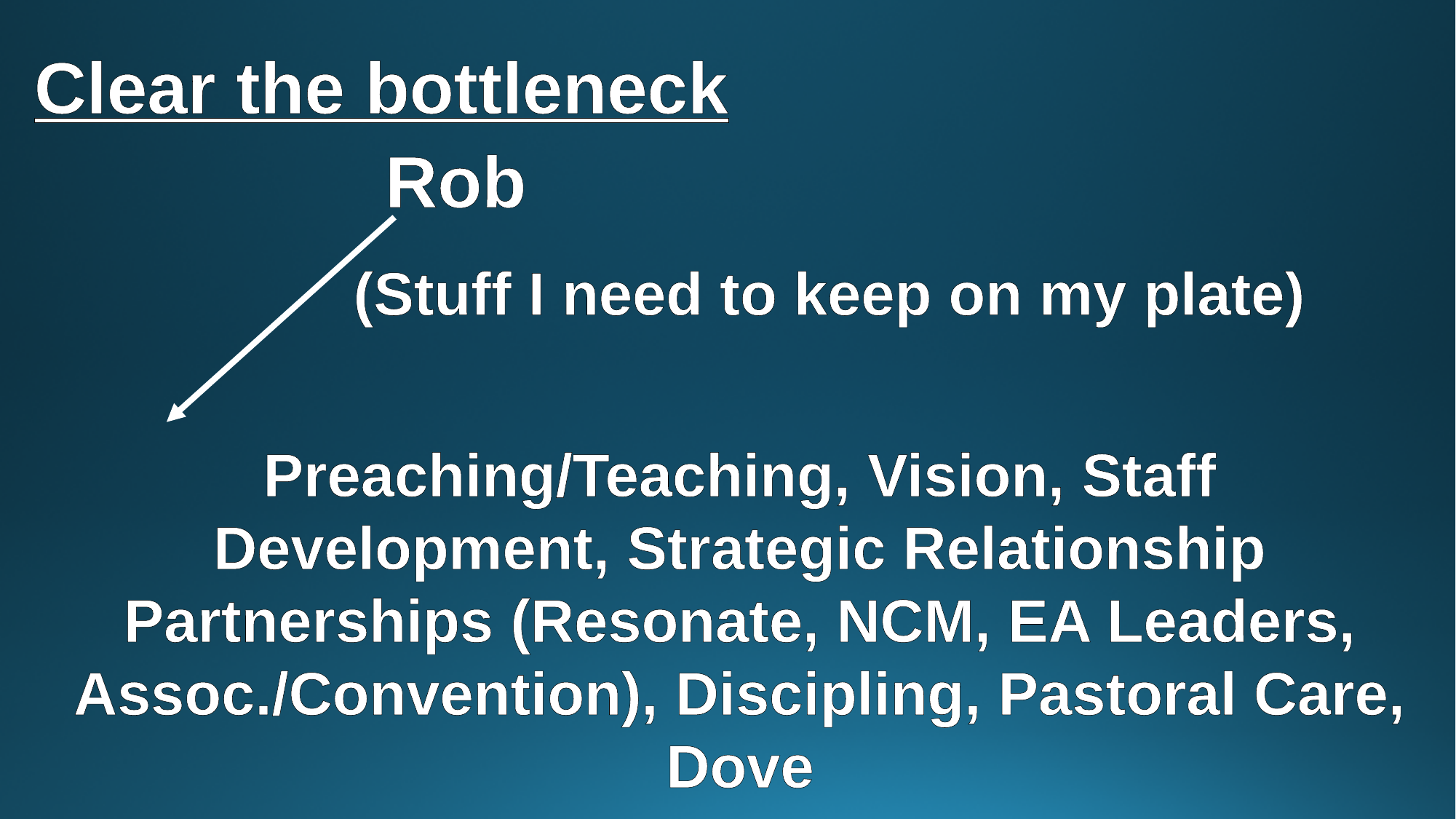

Clear the bottleneck
Rob
(Stuff I need to keep on my plate)
Preaching/Teaching, Vision, Staff Development, Strategic Relationship Partnerships (Resonate, NCM, EA Leaders, Assoc./Convention), Discipling, Pastoral Care, Dove